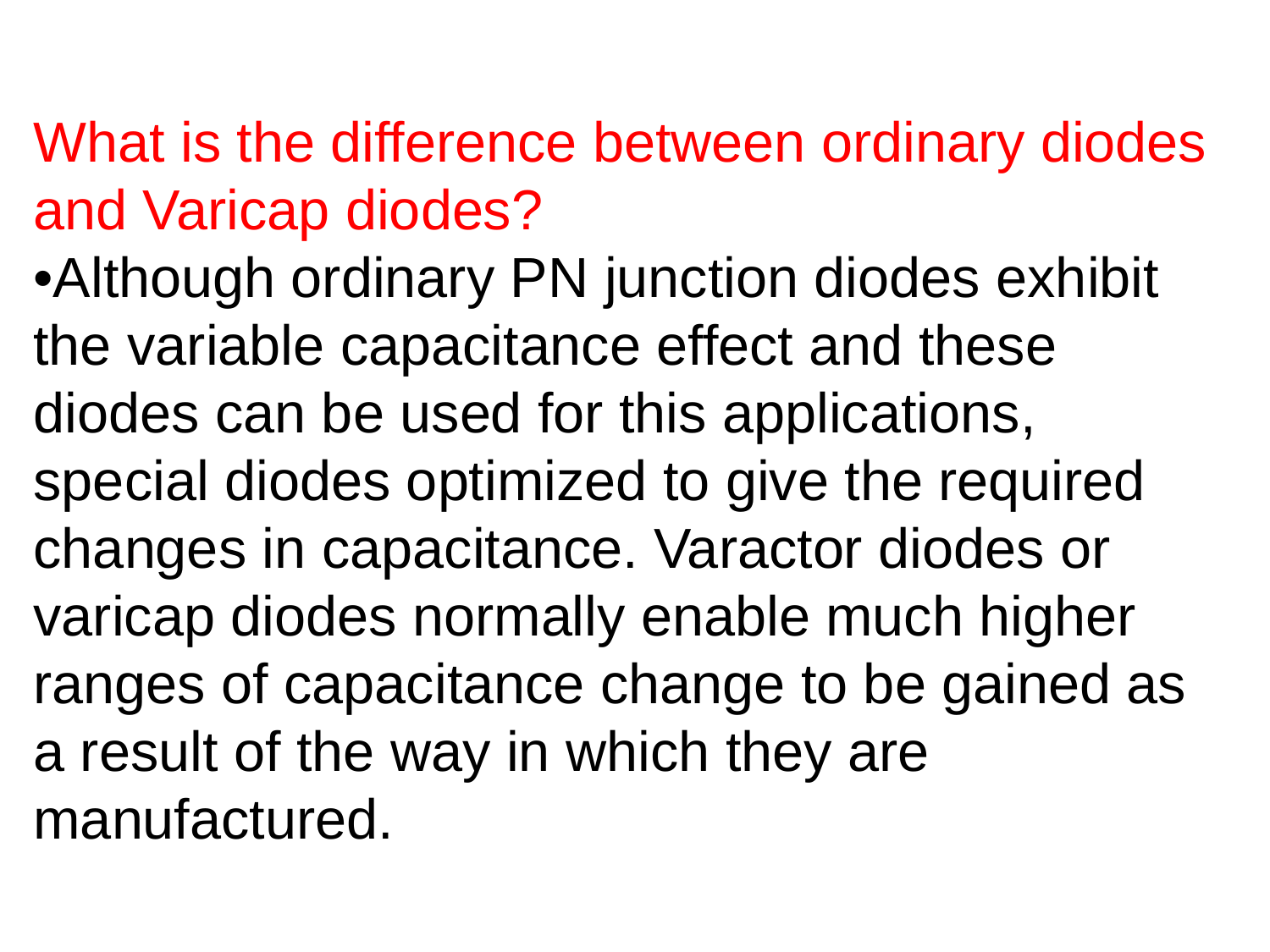

What is the difference between ordinary diodes and Varicap diodes?
•Although ordinary PN junction diodes exhibit the variable capacitance effect and these diodes can be used for this applications, special diodes optimized to give the required changes in capacitance. Varactor diodes or varicap diodes normally enable much higher ranges of capacitance change to be gained as a result of the way in which they are manufactured.